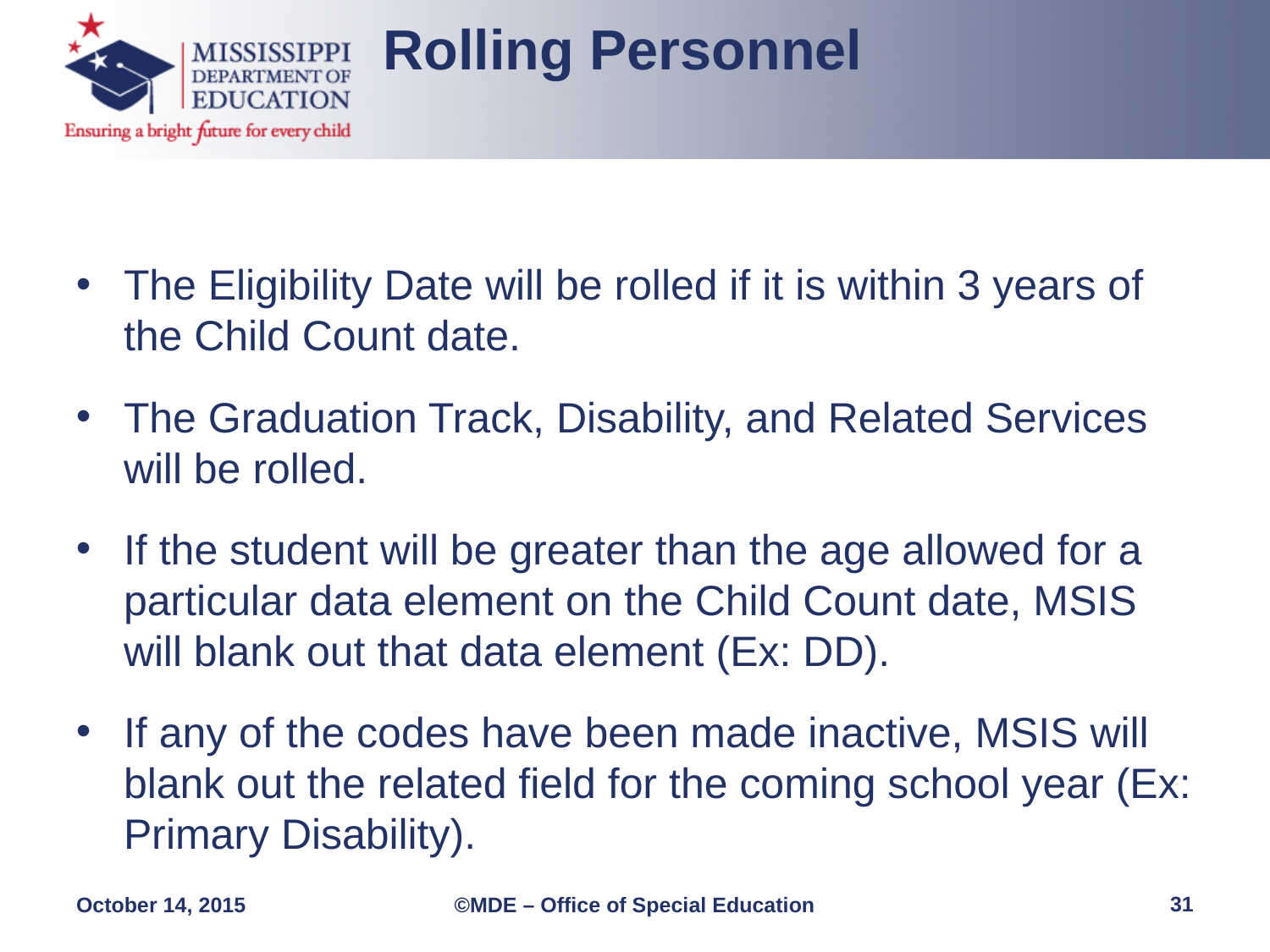

Rolling Personnel

The Eligibility Date will be rolled if it is within 3 years of the Child Count date.

The Graduation Track, Disability, and Related Services will be rolled.

If the student will be greater than the age allowed for a particular data element on the Child Count date, MSIS will blank out that data element (Ex: DD).

If any of the codes have been made inactive, MSIS will blank out the related field for the coming school year (Ex: Primary Disability).

31
October 14, 2015
©MDE – Office of Special Education